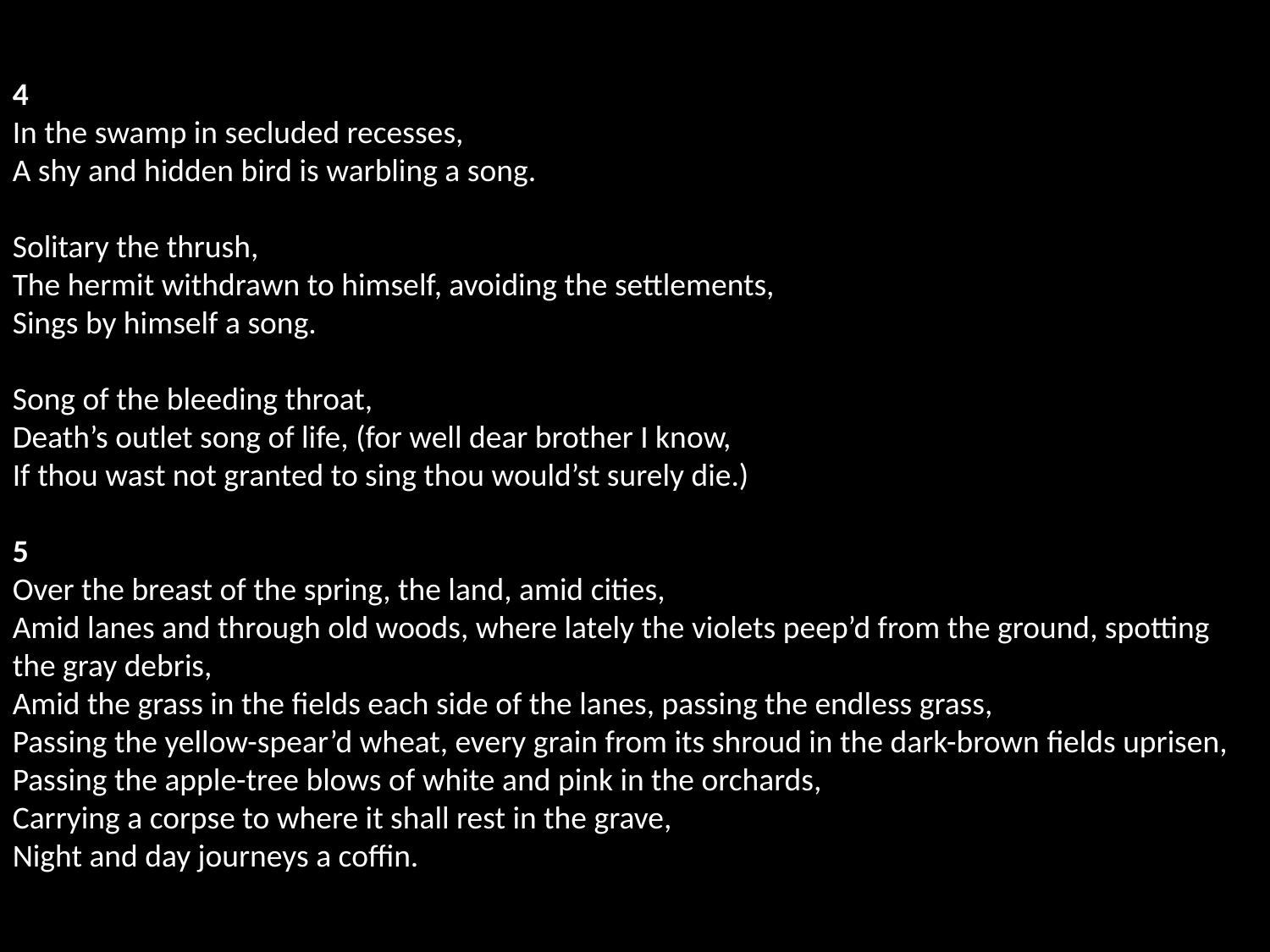

4
In the swamp in secluded recesses,
A shy and hidden bird is warbling a song.

Solitary the thrush,
The hermit withdrawn to himself, avoiding the settlements,
Sings by himself a song.

Song of the bleeding throat,
Death’s outlet song of life, (for well dear brother I know,
If thou wast not granted to sing thou would’st surely die.)

5
Over the breast of the spring, the land, amid cities,
Amid lanes and through old woods, where lately the violets peep’d from the ground, spotting the gray debris,
Amid the grass in the fields each side of the lanes, passing the endless grass,
Passing the yellow-spear’d wheat, every grain from its shroud in the dark-brown fields uprisen,
Passing the apple-tree blows of white and pink in the orchards,
Carrying a corpse to where it shall rest in the grave,
Night and day journeys a coffin.